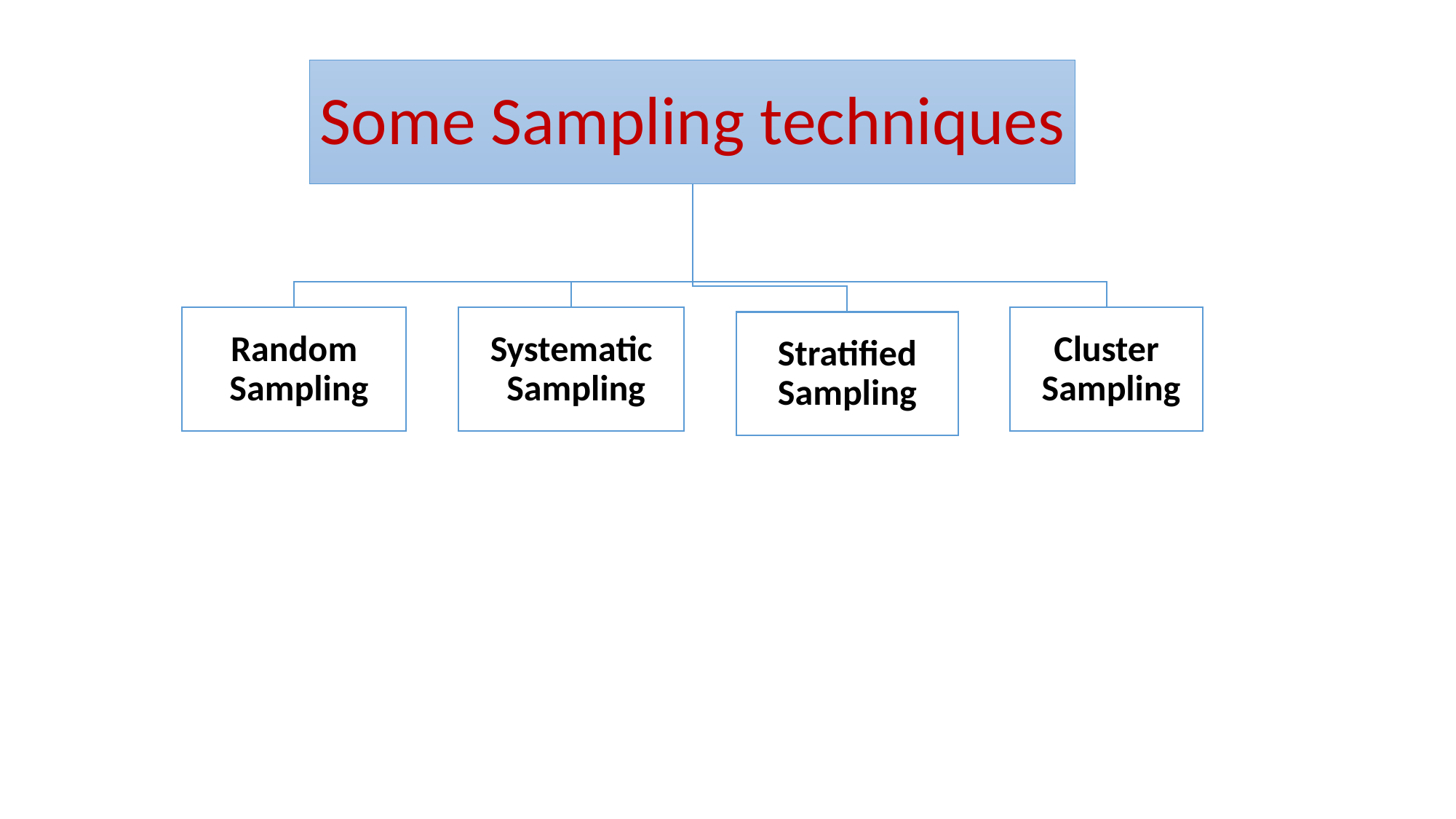

Some Sampling techniques
Random Sampling
Systematic Sampling
Stratified Sampling
Cluster Sampling
#